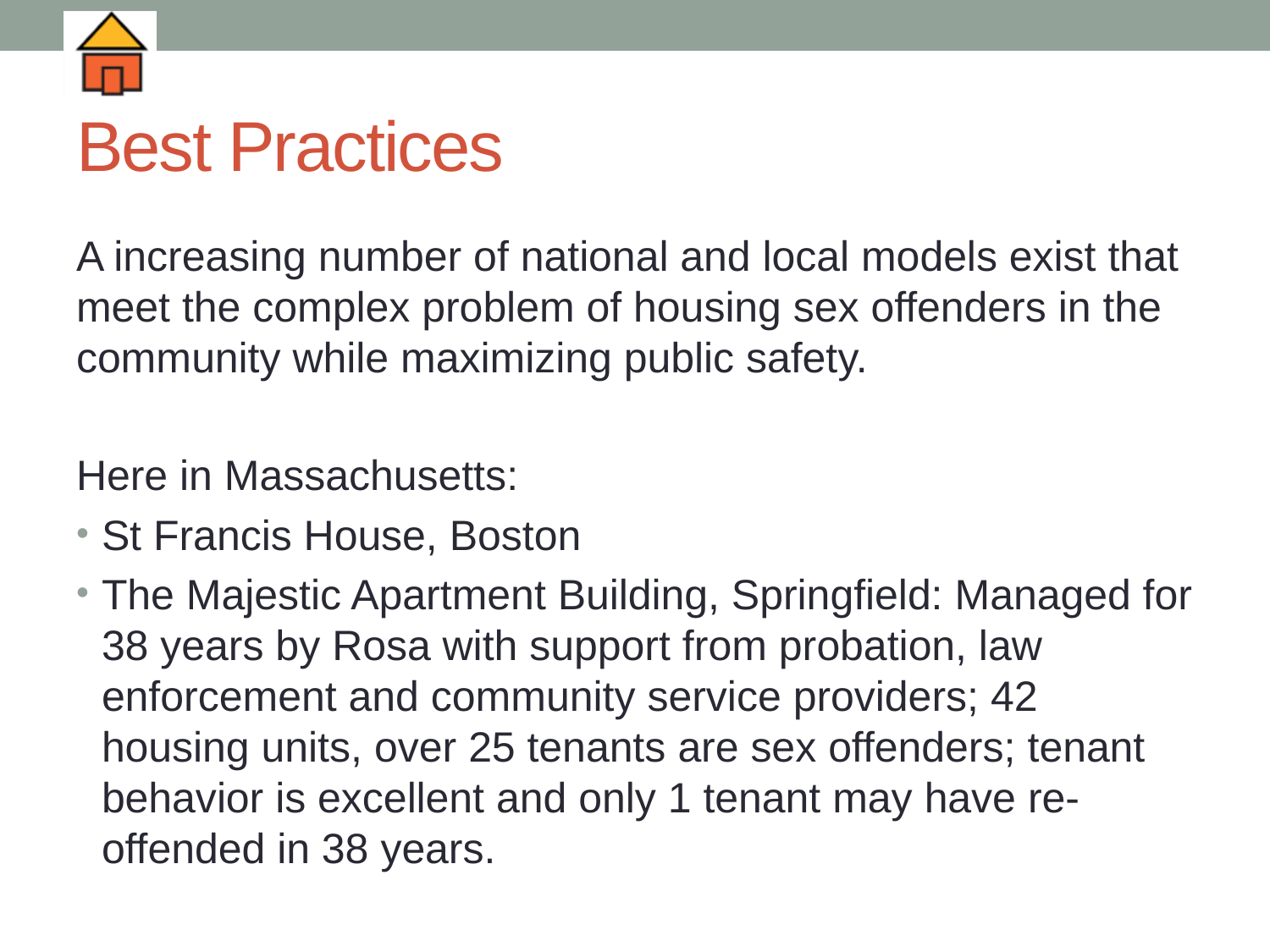

# Best Practices
A increasing number of national and local models exist that meet the complex problem of housing sex offenders in the community while maximizing public safety.

Here in Massachusetts:
St Francis House, Boston
The Majestic Apartment Building, Springfield: Managed for 38 years by Rosa with support from probation, law enforcement and community service providers; 42 housing units, over 25 tenants are sex offenders; tenant behavior is excellent and only 1 tenant may have re-offended in 38 years.